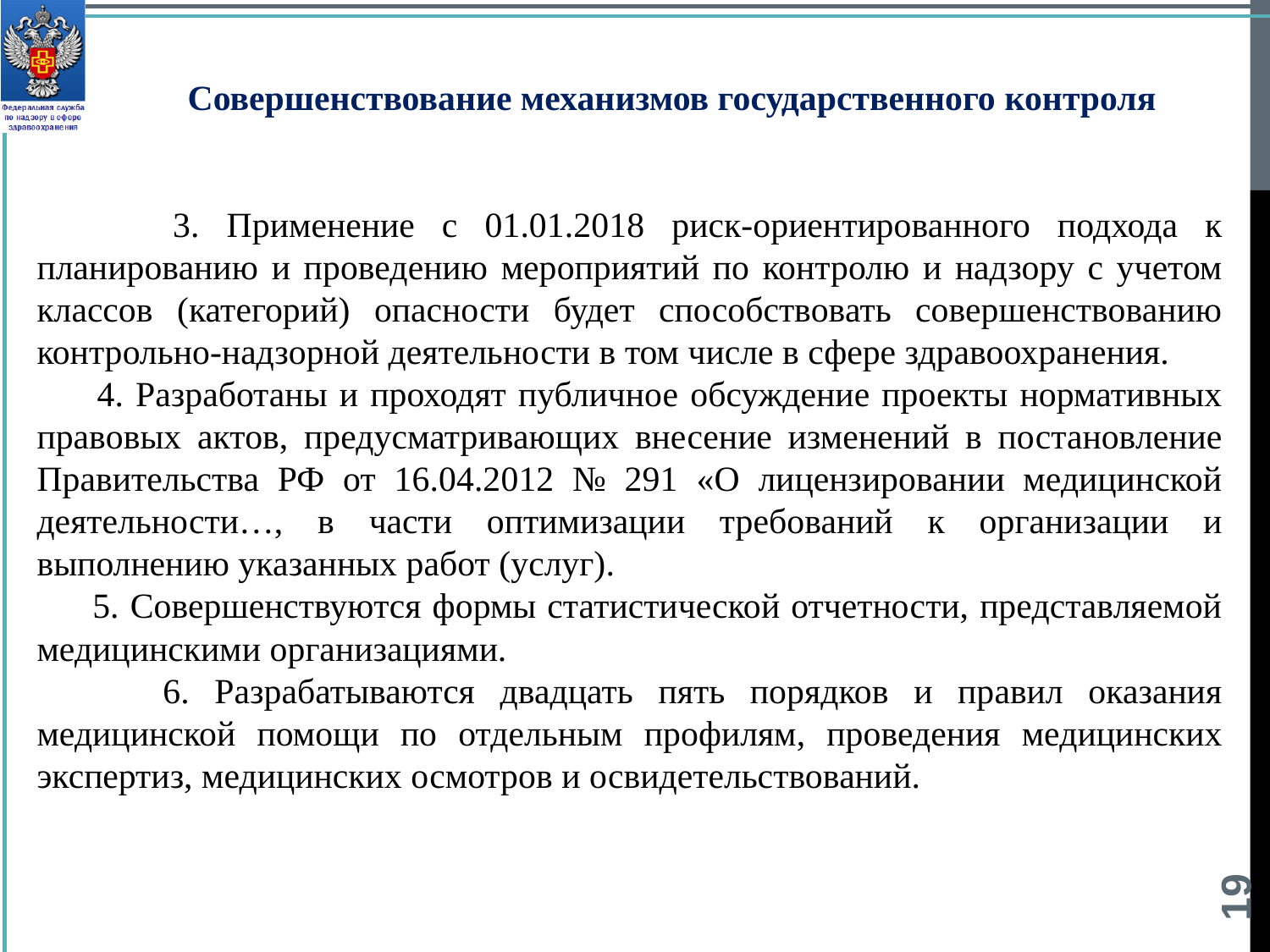

Совершенствование механизмов государственного контроля
     3. Применение с 01.01.2018 риск-ориентированного подхода к планированию и проведению мероприятий по контролю и надзору с учетом классов (категорий) опасности будет способствовать совершенствованию контрольно-надзорной деятельности в том числе в сфере здравоохранения.
     4. Разработаны и проходят публичное обсуждение проекты нормативных правовых актов, предусматривающих внесение изменений в постановление Правительства РФ от 16.04.2012 № 291 «О лицензировании медицинской деятельности…, в части оптимизации требований к организации и выполнению указанных работ (услуг).
     5. Совершенствуются формы статистической отчетности, представляемой медицинскими организациями.
     6. Разрабатываются двадцать пять порядков и правил оказания медицинской помощи по отдельным профилям, проведения медицинских экспертиз, медицинских осмотров и освидетельствований.
19